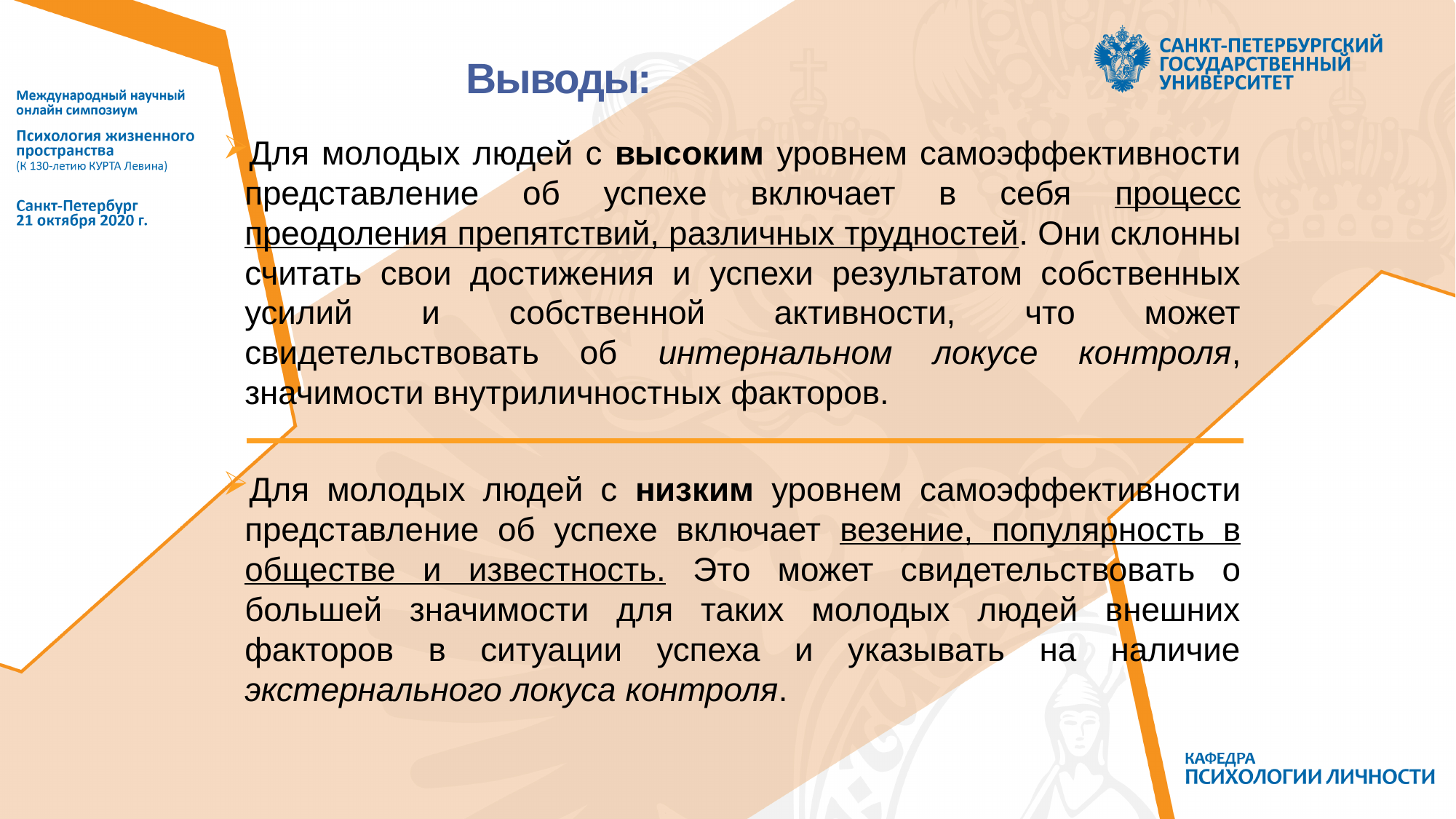

Выводы:
Для молодых людей с высоким уровнем самоэффективности представление об успехе включает в себя процесс преодоления препятствий, различных трудностей. Они склонны считать свои достижения и успехи результатом собственных усилий и собственной активности, что может свидетельствовать об интернальном локусе контроля, значимости внутриличностных факторов.

Для молодых людей с низким уровнем самоэффективности представление об успехе включает везение, популярность в обществе и известность. Это может свидетельствовать о большей значимости для таких молодых людей внешних факторов в ситуации успеха и указывать на наличие экстернального локуса контроля.